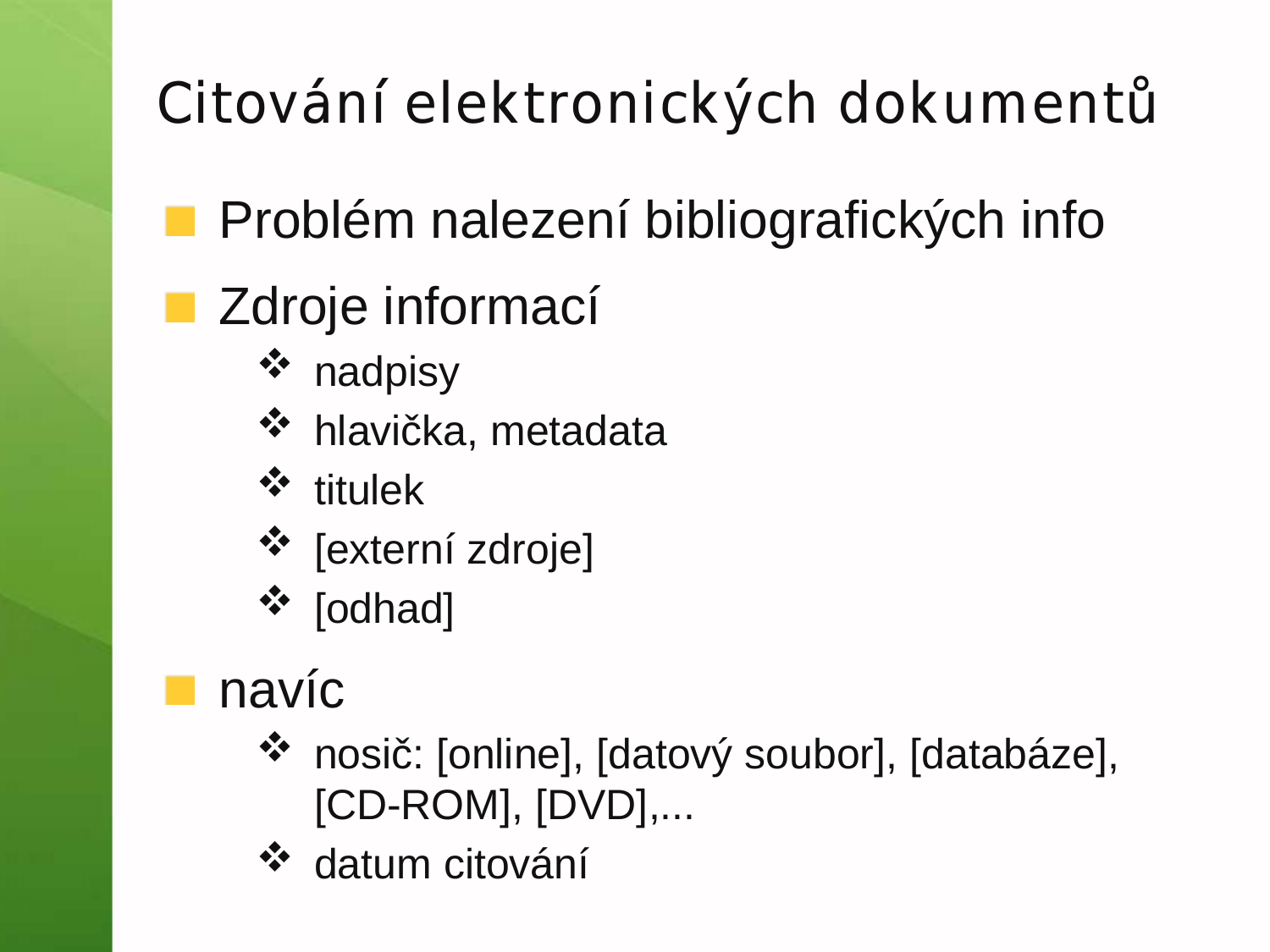

# Citování elektronických dokumentů
Problém nalezení bibliografických info
Zdroje informací
nadpisy
hlavička, metadata
titulek
[externí zdroje]
[odhad]
navíc
nosič: [online], [datový soubor], [databáze], [CD-ROM], [DVD],...
datum citování